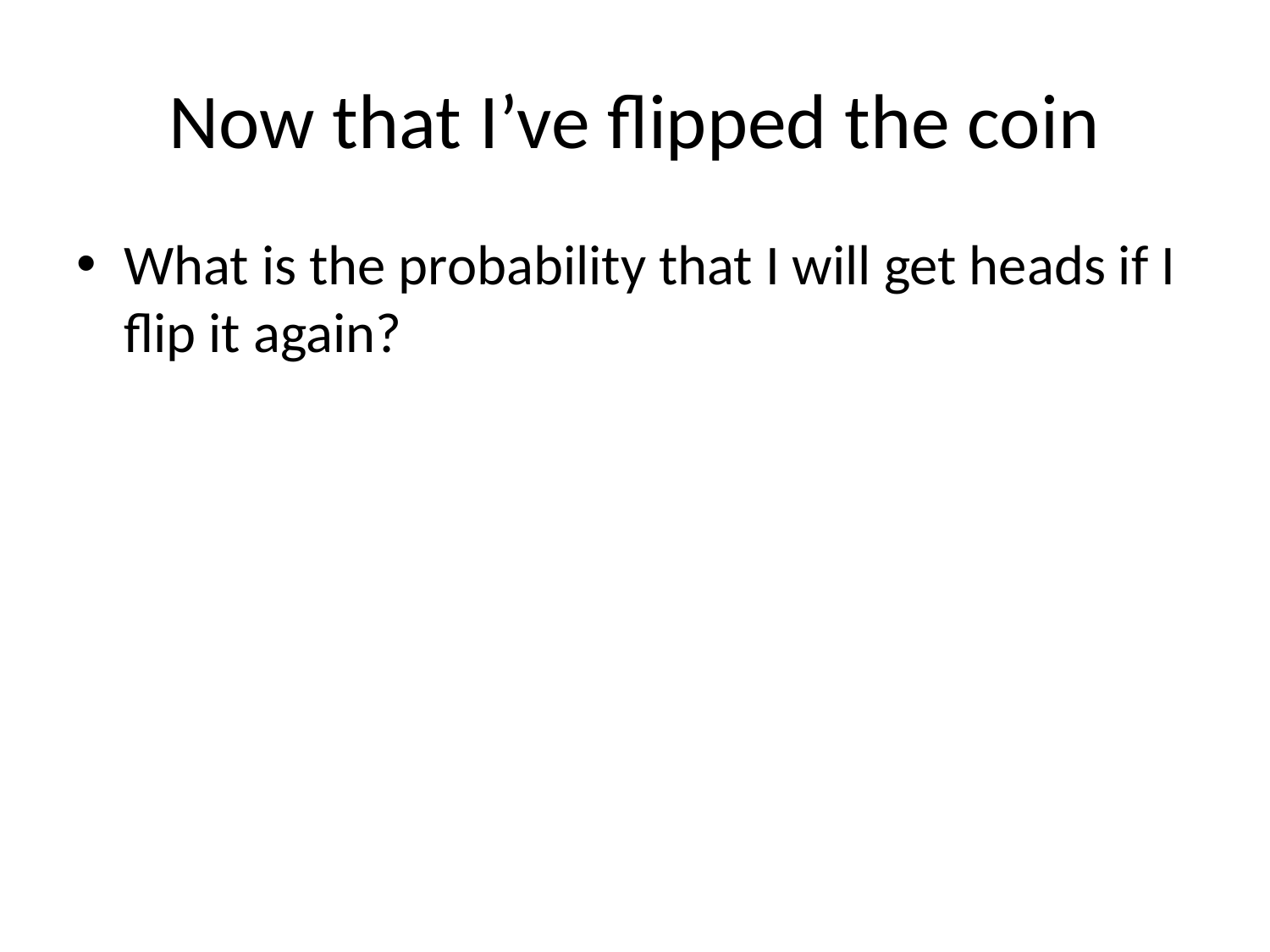

# Now that I’ve flipped the coin
What is the probability that I will get heads if I flip it again?